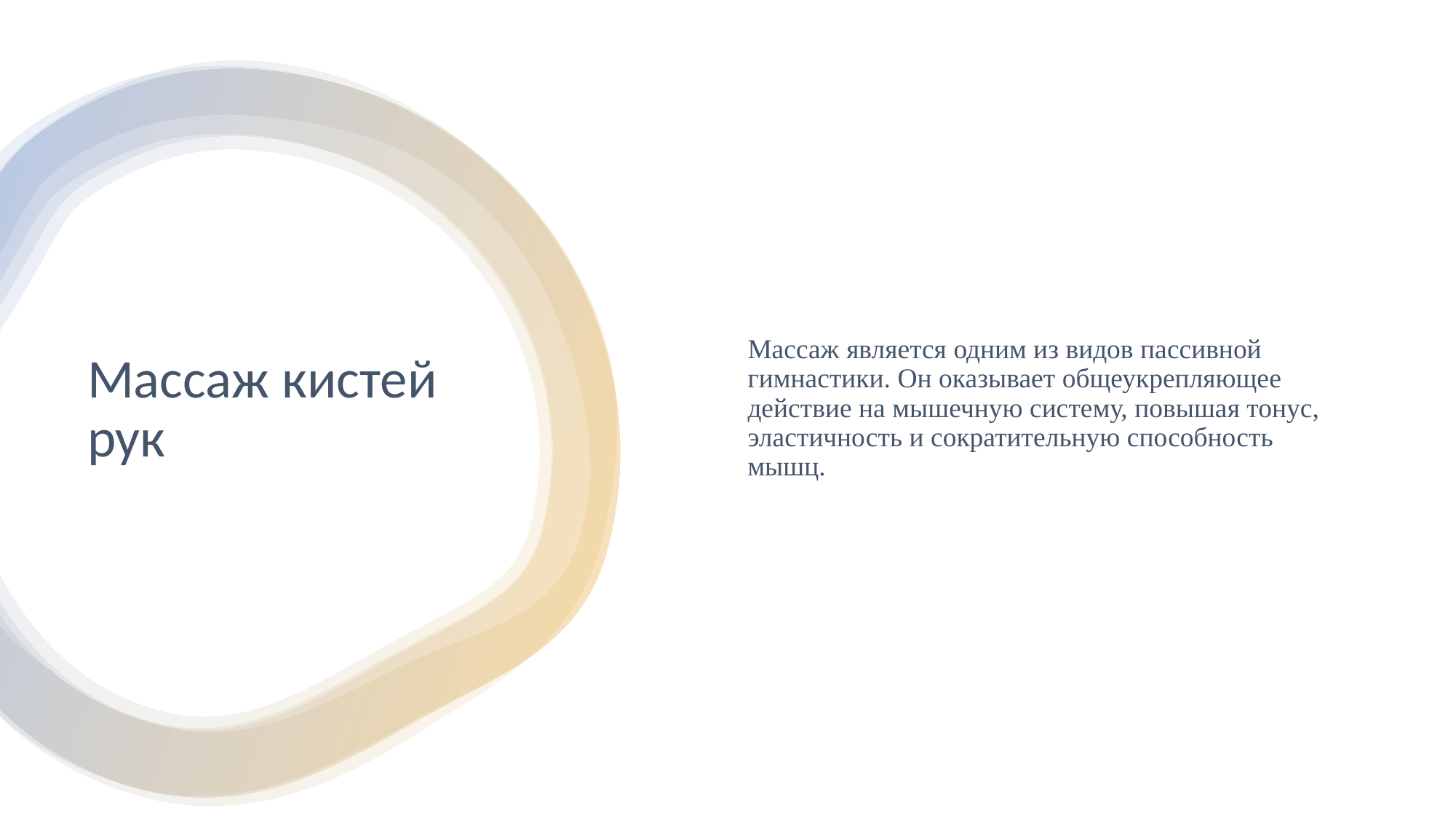

Массаж является одним из видов пассивной гимнастики. Он оказывает общеукрепляющее действие на мышечную систему, повышая тонус, эластичность и сократительную способность мышц.
# Массаж кистей рук